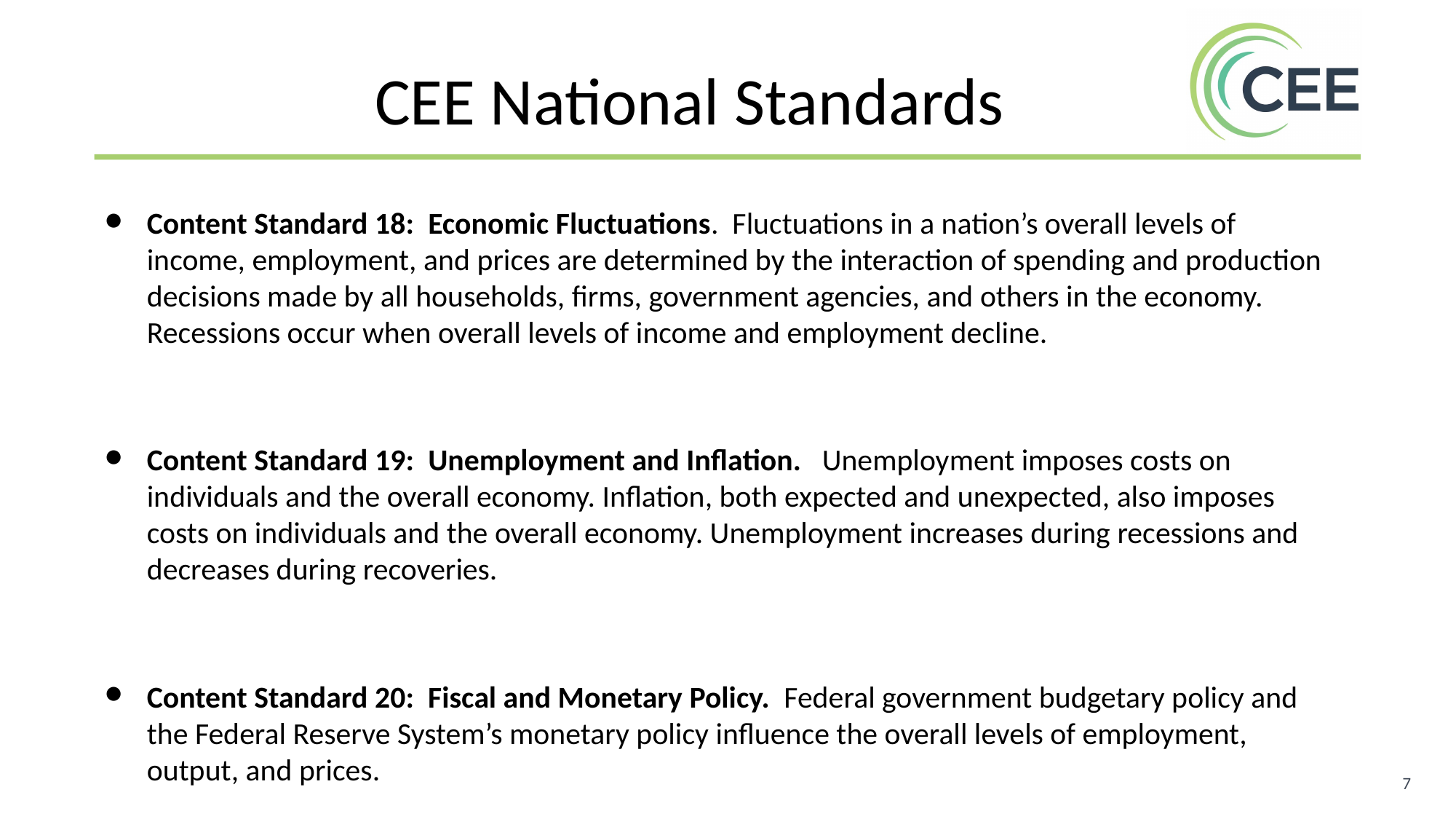

CEE National Standards

Content Standard 18:  Economic Fluctuations.  Fluctuations in a nation’s overall levels of income, employment, and prices are determined by the interaction of spending and production decisions made by all households, firms, government agencies, and others in the economy. Recessions occur when overall levels of income and employment decline.

Content Standard 19:  Unemployment and Inflation.   Unemployment imposes costs on individuals and the overall economy. Inflation, both expected and unexpected, also imposes costs on individuals and the overall economy. Unemployment increases during recessions and decreases during recoveries.

Content Standard 20:  Fiscal and Monetary Policy.  Federal government budgetary policy and the Federal Reserve System’s monetary policy influence the overall levels of employment, output, and prices.
7